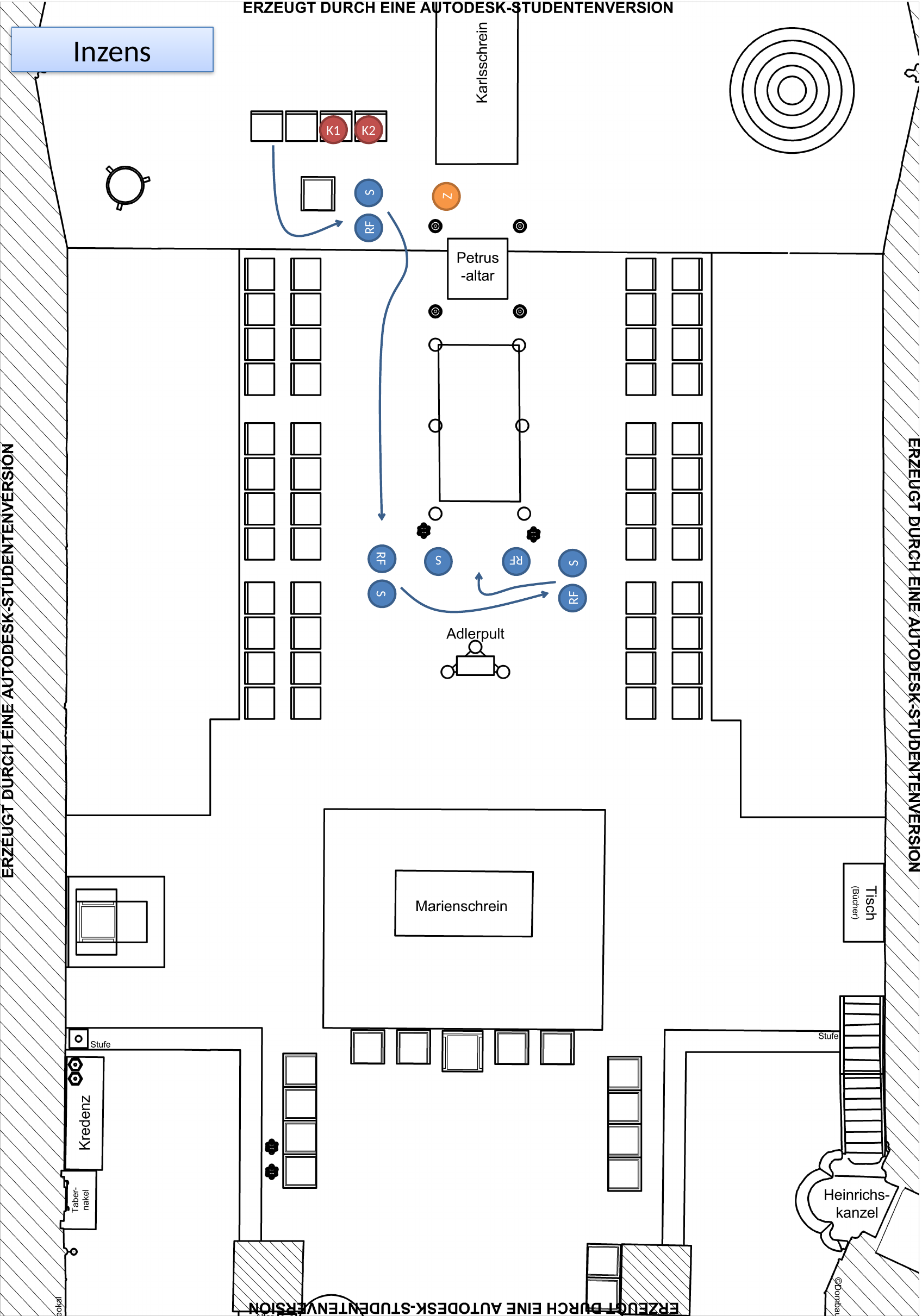

Inzens
K1
K2

Z
RF
S

S
RF
RF
S
RF
S